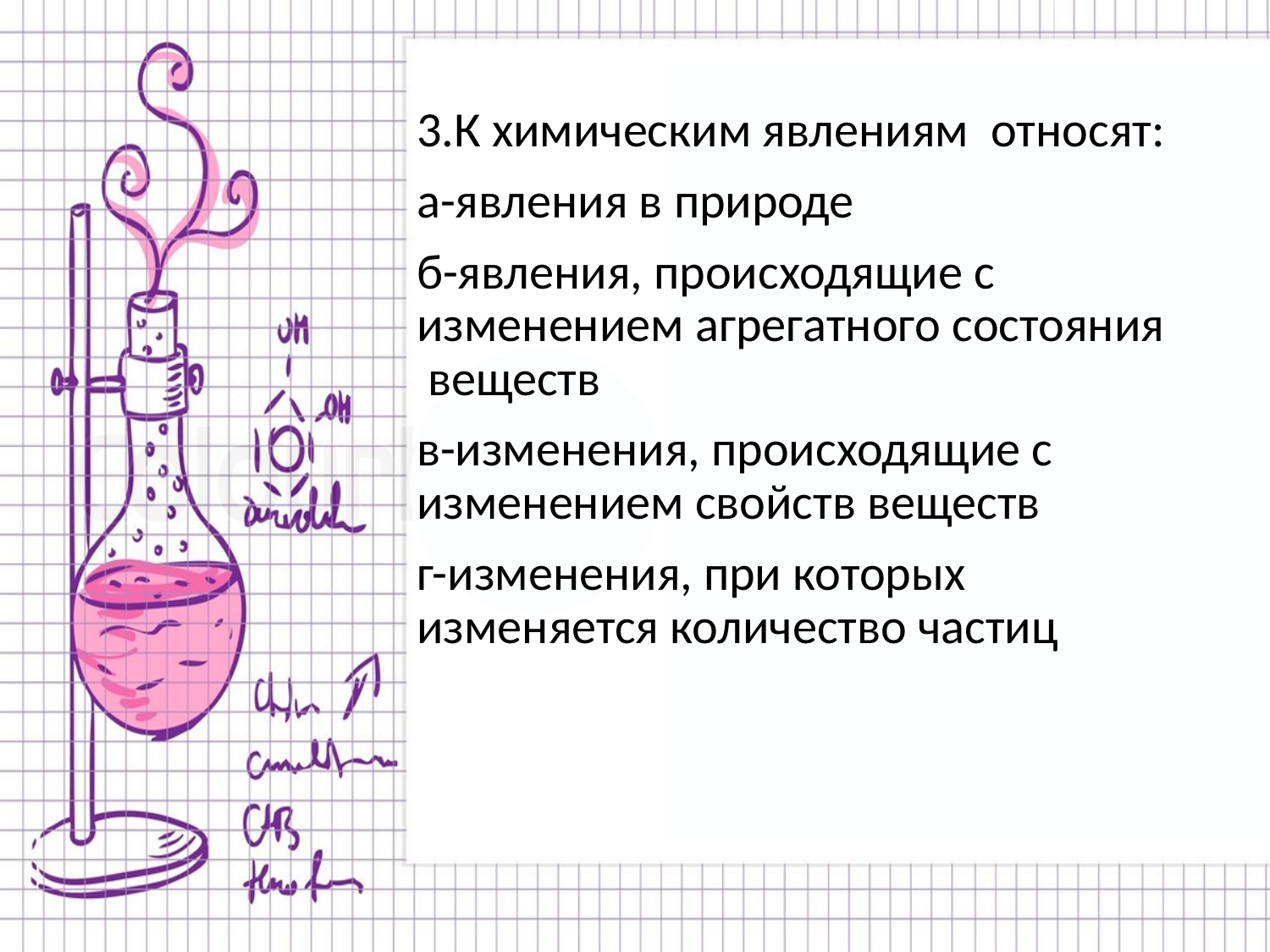

#
3.К химическим явлениям  относят:
а-явления в природе
б-явления, происходящие с изменением агрегатного состояния  веществ
в-изменения, происходящие с изменением свойств веществ
г-изменения, при которых изменяется количество частиц